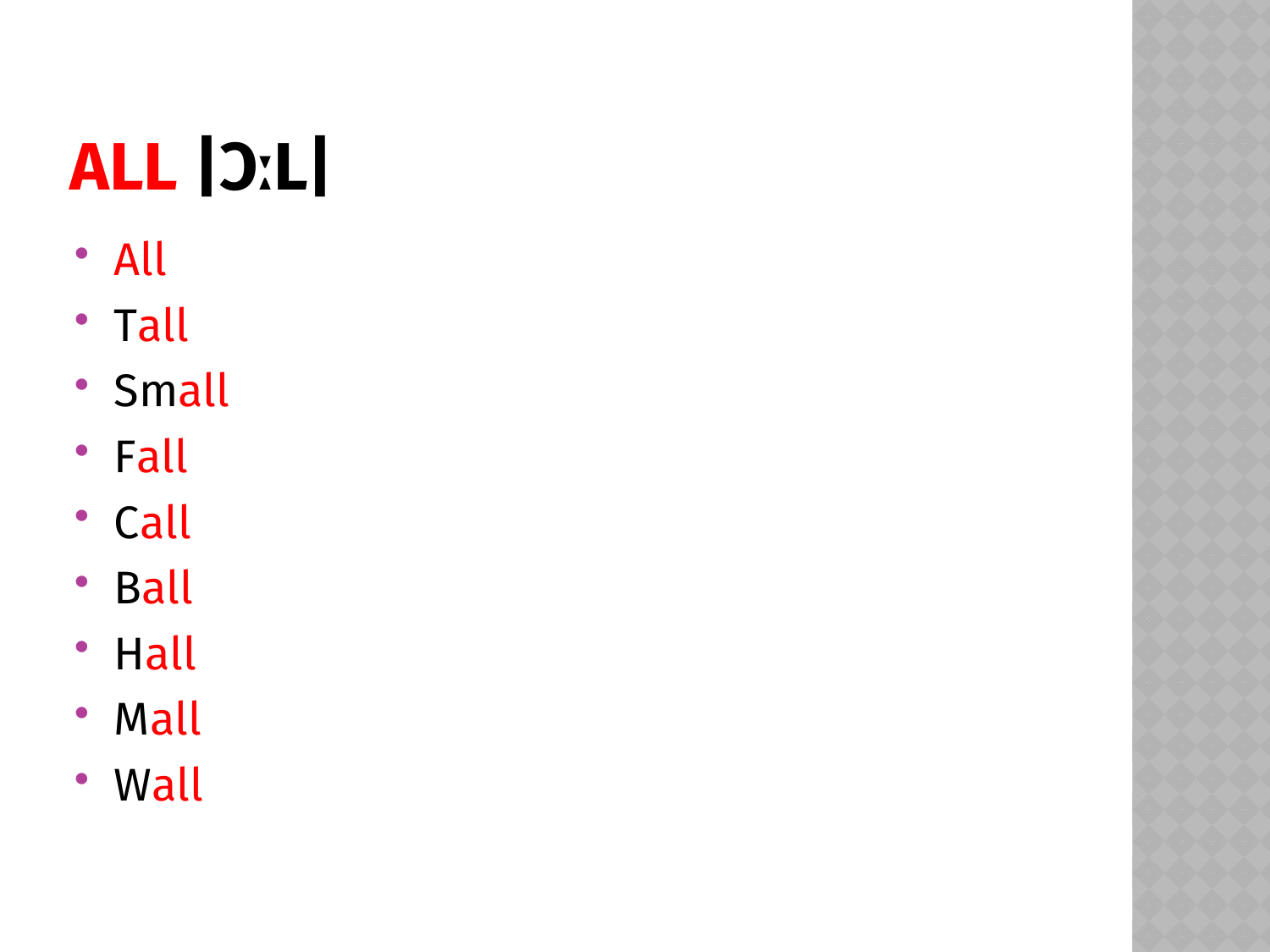

# All |ɔːl|
All
Tall
Small
Fall
Call
Ball
Hall
Mall
Wall